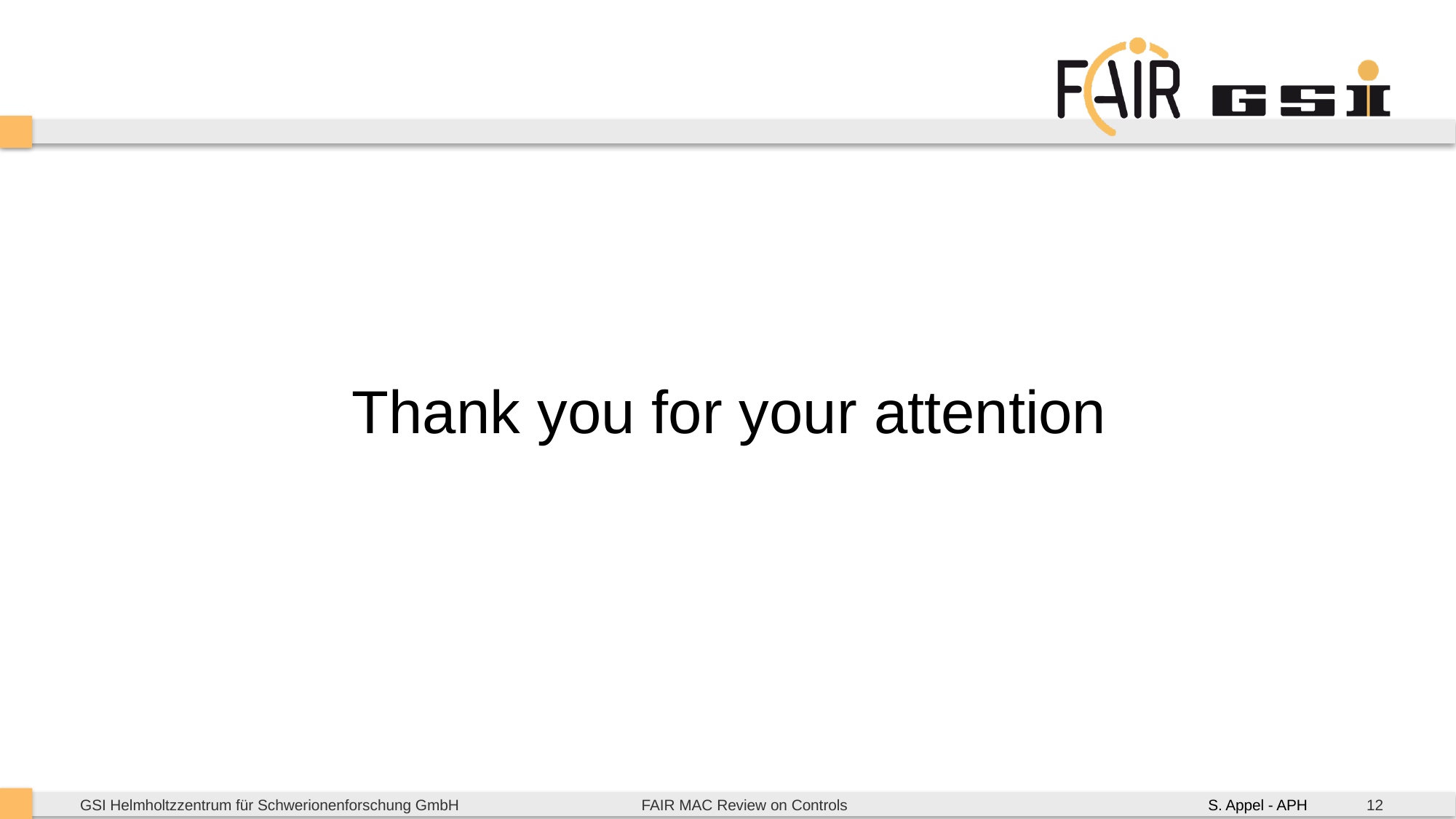

#
Thank you for your attention
12
S. Appel - APH
FAIR MAC Review on Controls